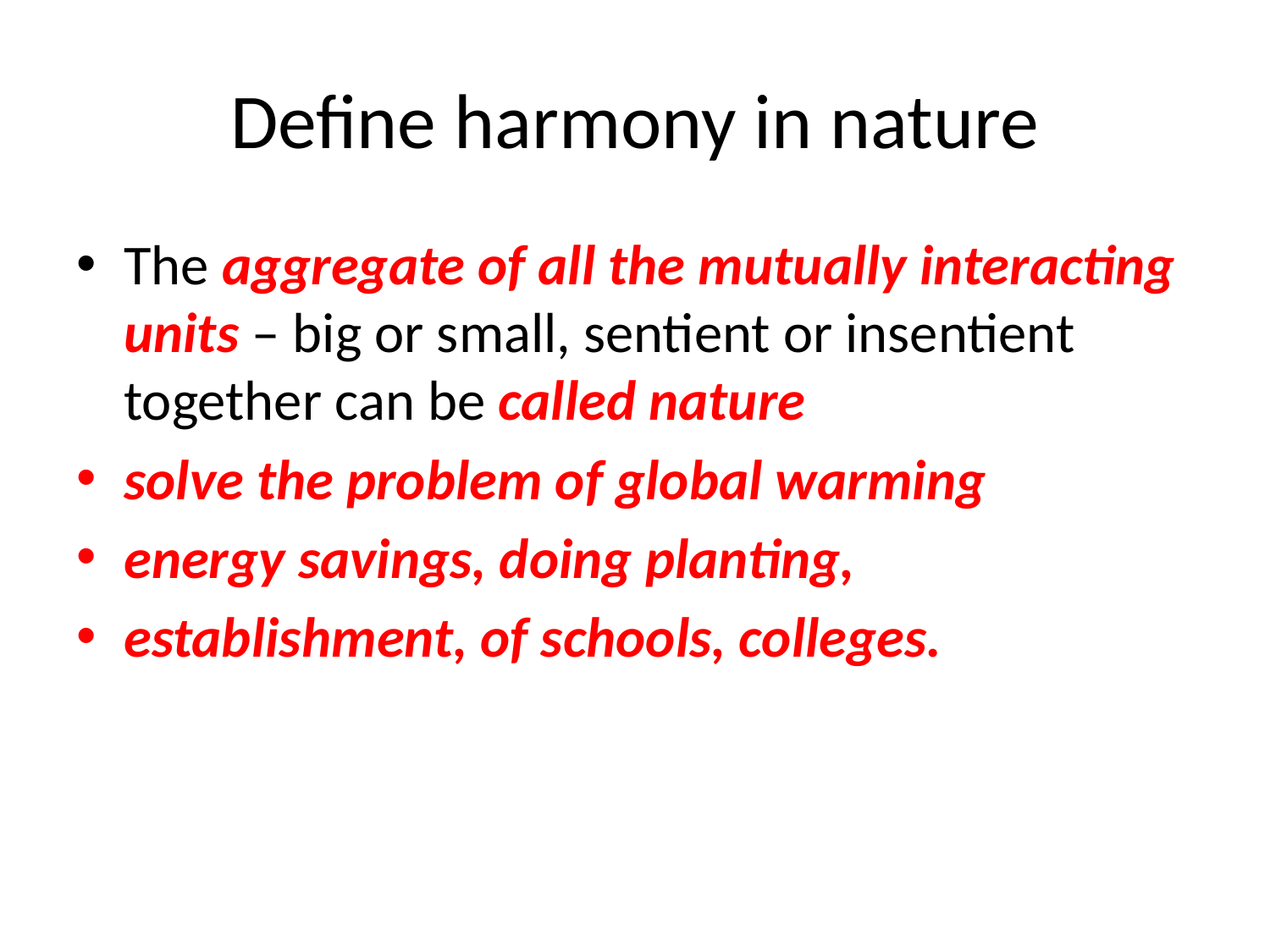

# Define harmony in nature
The aggregate of all the mutually interacting units – big or small, sentient or insentient together can be called nature
solve the problem of global warming
energy savings, doing planting,
establishment, of schools, colleges.